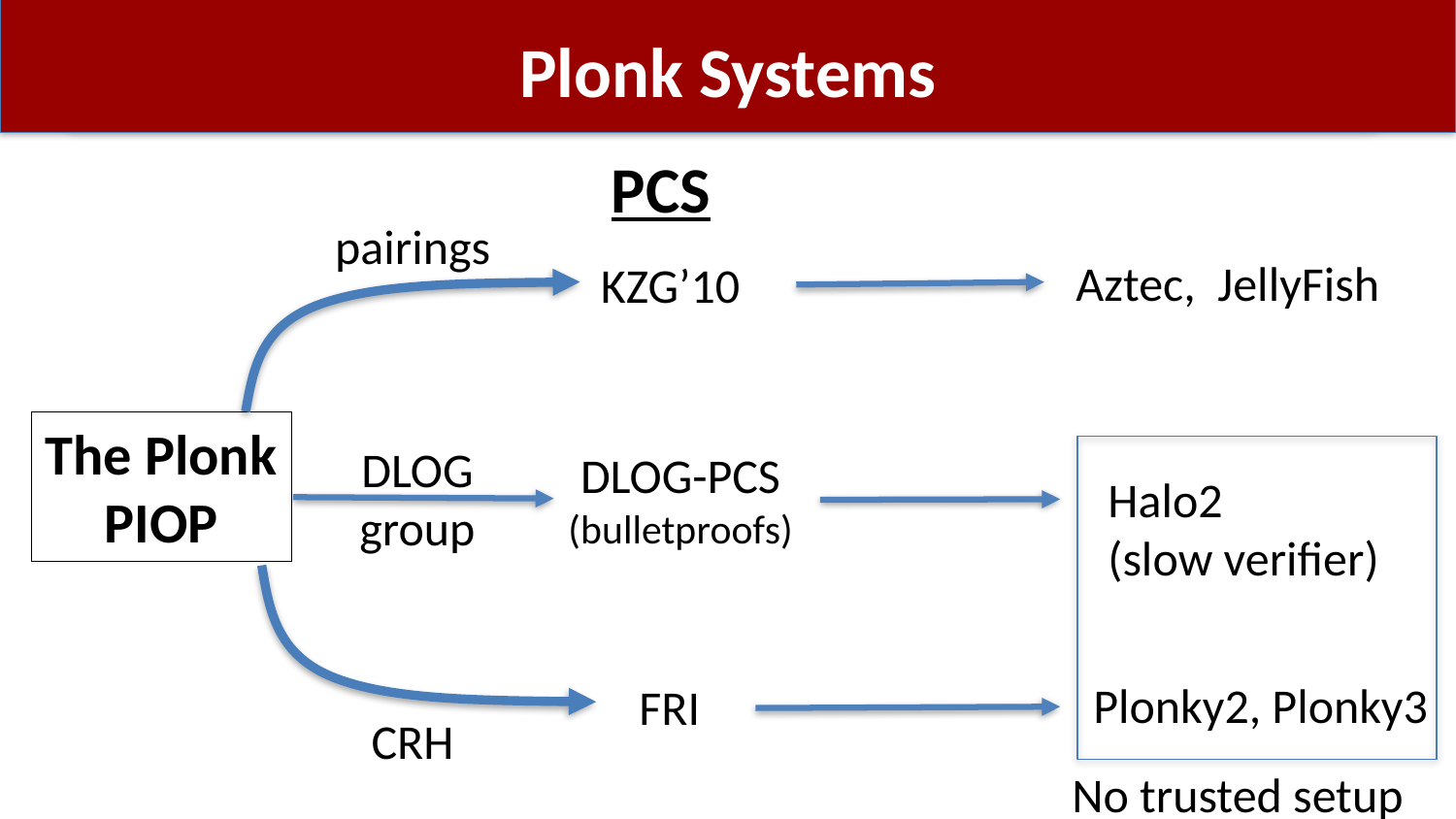

# Plonk Systems
PCS
pairings
Aztec,  JellyFish
KZG’10

The Plonk
PIOP
DLOG
group
DLOG-PCS
(bulletproofs)
Halo2
(slow verifier)

No trusted setup

Plonky2, Plonky3
FRI
CRH